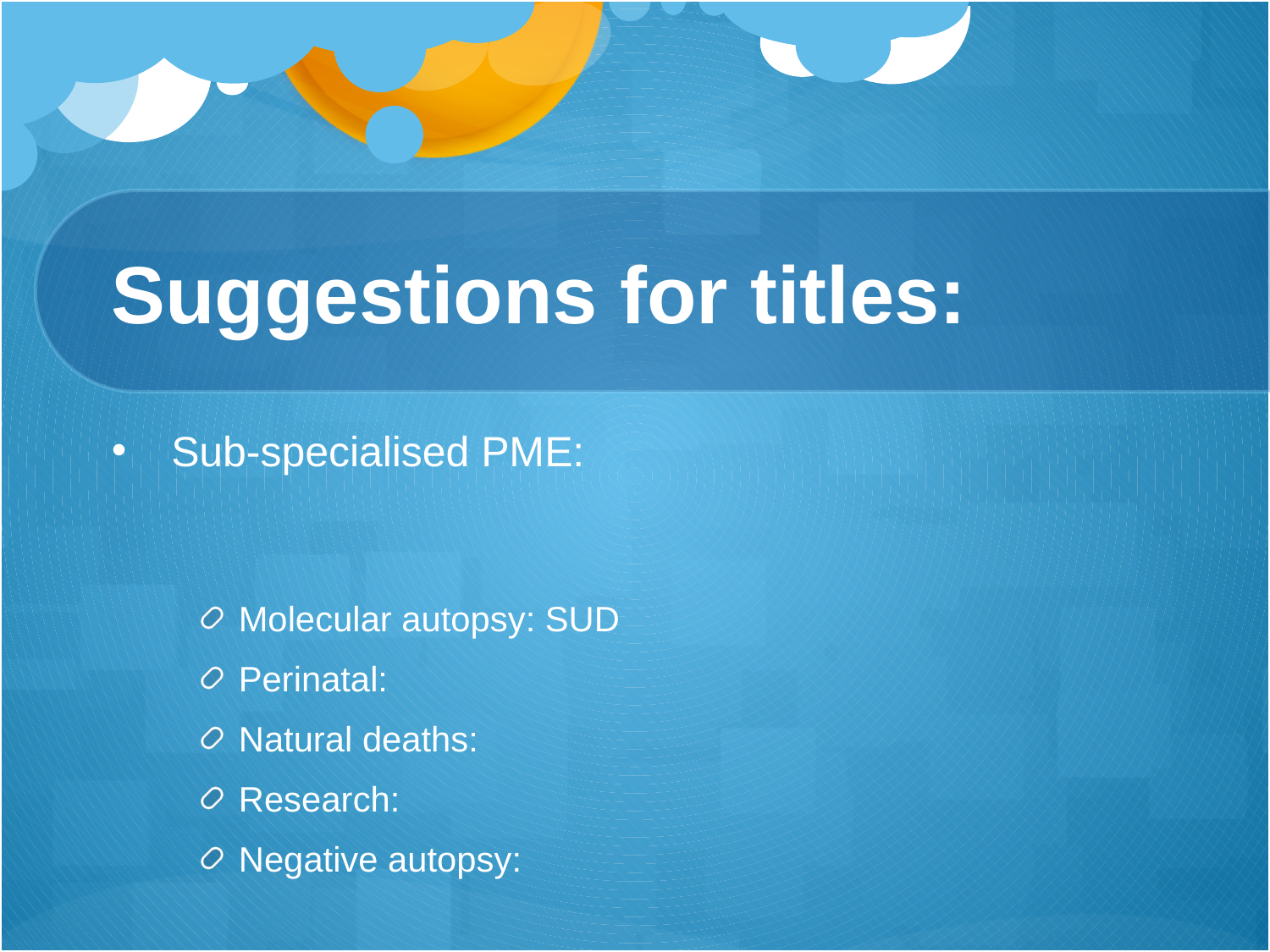

# Suggestions for titles:
 Sub-specialised PME:

Molecular autopsy: SUD
Perinatal:
Natural deaths:
Research:
Negative autopsy: